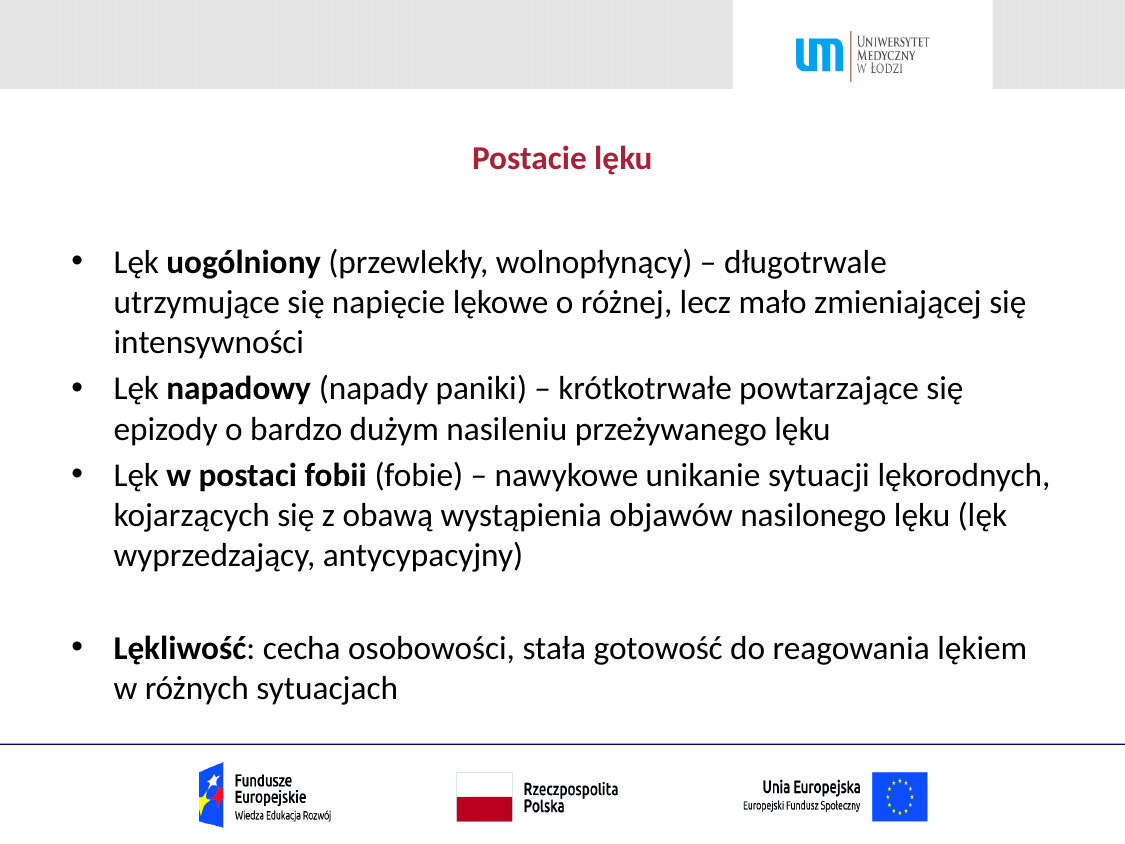

# Postacie lęku
Lęk uogólniony (przewlekły, wolnopłynący) – długotrwale utrzymujące się napięcie lękowe o różnej, lecz mało zmieniającej się intensywności
Lęk napadowy (napady paniki) – krótkotrwałe powtarzające się epizody o bardzo dużym nasileniu przeżywanego lęku
Lęk w postaci fobii (fobie) – nawykowe unikanie sytuacji lękorodnych, kojarzących się z obawą wystąpienia objawów nasilonego lęku (lęk wyprzedzający, antycypacyjny)

Lękliwość: cecha osobowości, stała gotowość do reagowania lękiem w różnych sytuacjach